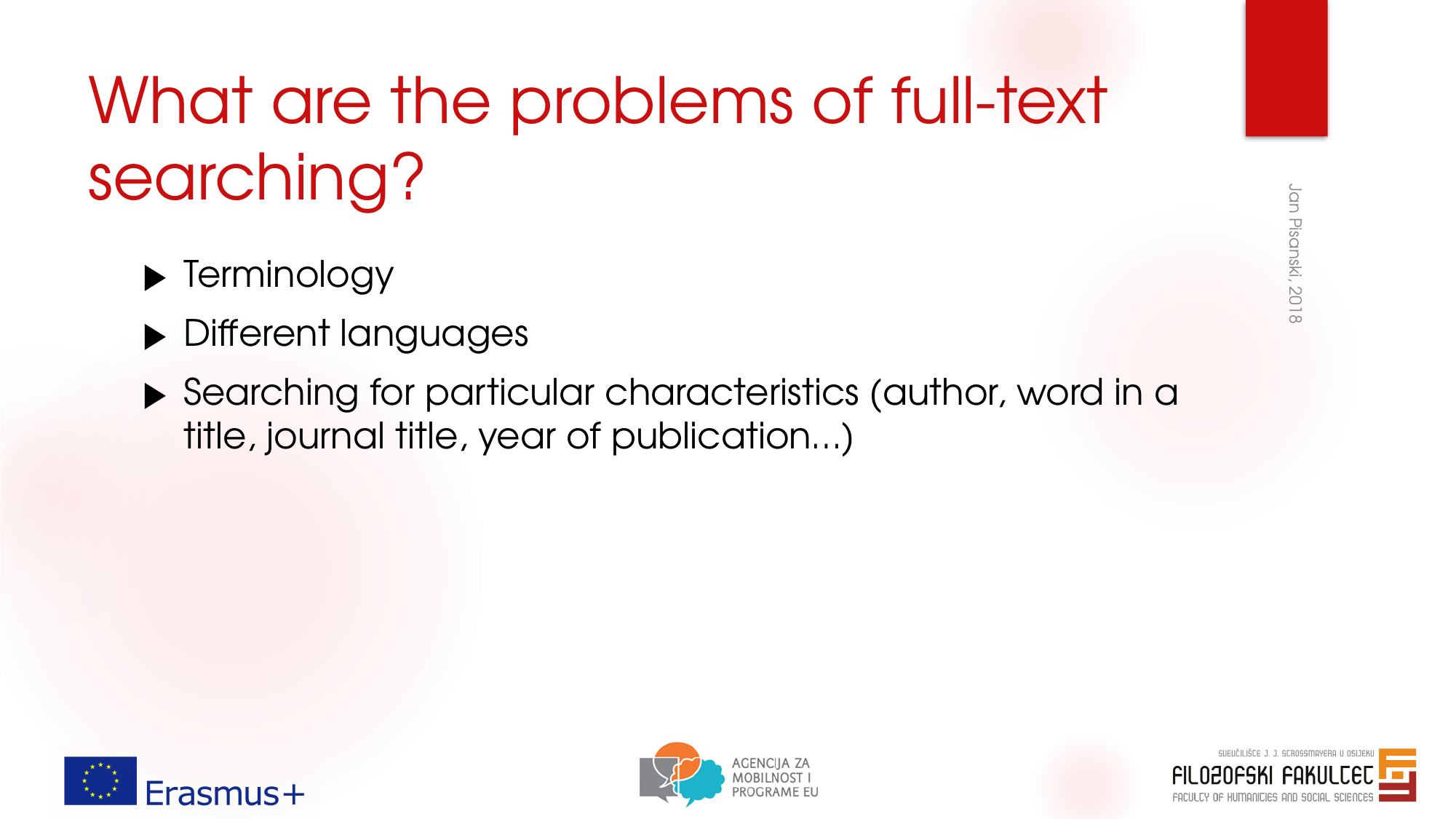

# What are the problems of full-text searching?
Terminology
Different languages
Searching for particular characteristics (author, word in a title, journal title, year of publication…)
Jan Pisanski, 2018